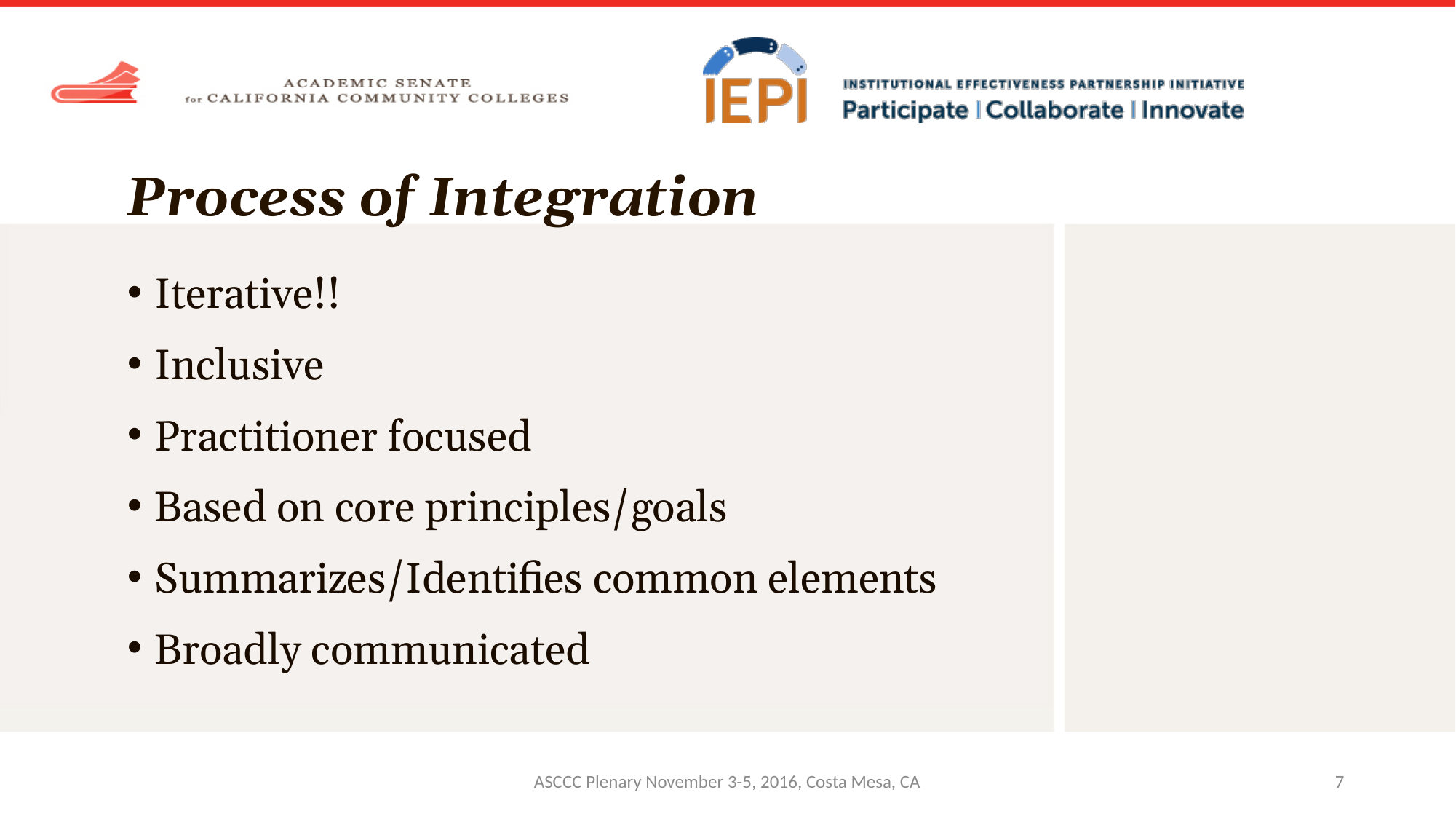

# Process of Integration
Iterative!!
Inclusive
Practitioner focused
Based on core principles/goals
Summarizes/Identifies common elements
Broadly communicated

ASCCC Plenary November 3-5, 2016, Costa Mesa, CA
7